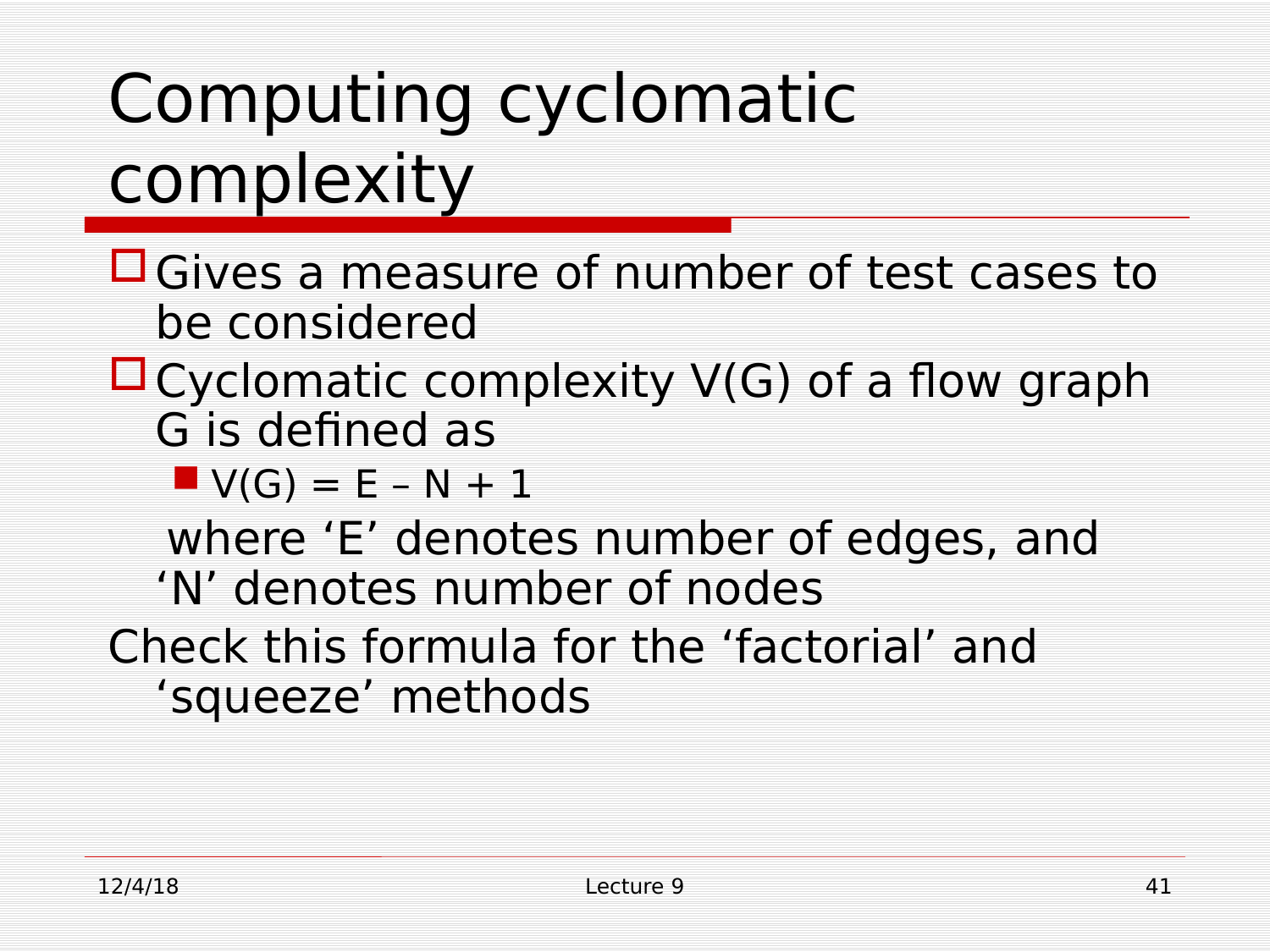

# Computing cyclomatic complexity
Gives a measure of number of test cases to be considered
Cyclomatic complexity V(G) of a flow graph G is defined as
V(G) = E – N + 1
    where ‘E’ denotes number of edges, and ‘N’ denotes number of nodes
Check this formula for the ‘factorial’ and ‘squeeze’ methods
12/4/18
Lecture 9
41